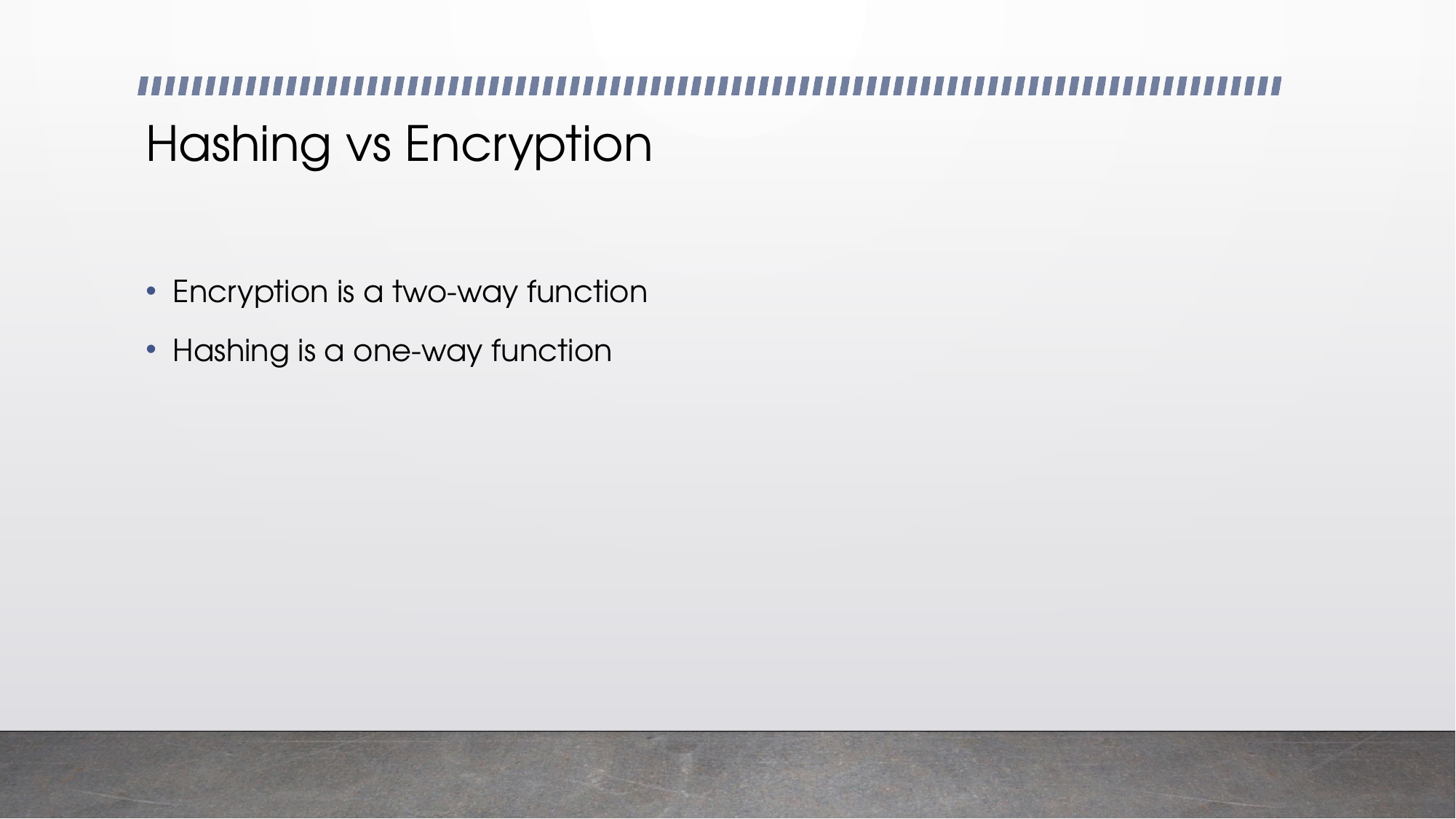

# Hashing vs Encryption
Encryption is a two-way function
Hashing is a one-way function